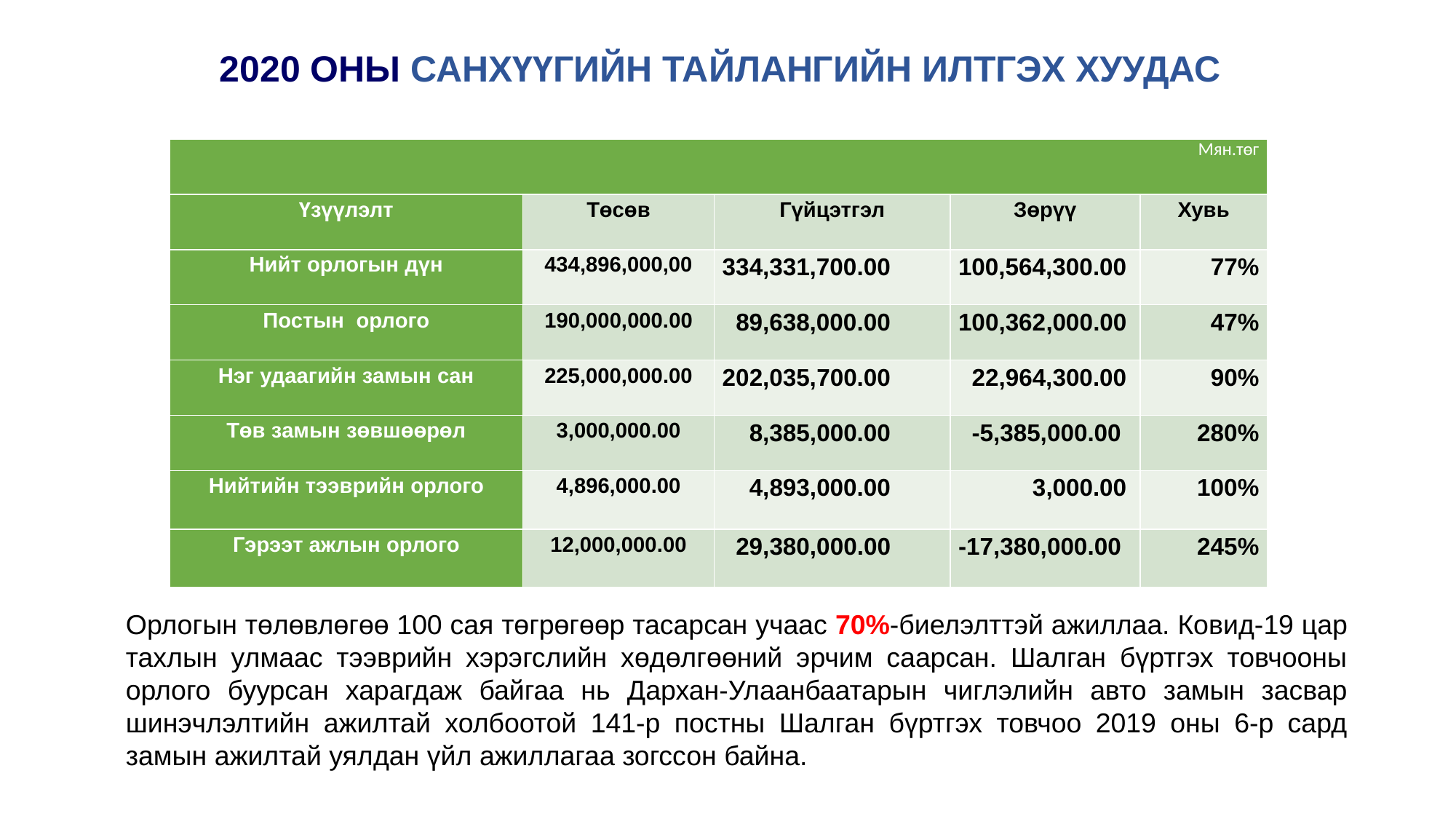

2020 ОНЫ САНХҮҮГИЙН ТАЙЛАНГИЙН ИЛТГЭХ ХУУДАС
| Мян.төг |  |  |  |  |
| --- | --- | --- | --- | --- |
| Үзүүлэлт | Төсөв | Гүйцэтгэл | Зөрүү | Хувь |
| Нийт орлогын дүн | 434,896,000,00 | 334,331,700.00 | 100,564,300.00 | 77% |
| Постын орлого | 190,000,000.00 | 89,638,000.00 | 100,362,000.00 | 47% |
| Нэг удаагийн замын сан | 225,000,000.00 | 202,035,700.00 | 22,964,300.00 | 90% |
| Төв замын зөвшөөрөл | 3,000,000.00 | 8,385,000.00 | -5,385,000.00 | 280% |
| Нийтийн тээврийн орлого | 4,896,000.00 | 4,893,000.00 | 3,000.00 | 100% |
| Гэрээт ажлын орлого | 12,000,000.00 | 29,380,000.00 | -17,380,000.00 | 245% |
Орлогын төлөвлөгөө 100 сая төгрөгөөр тасарсан учаас 70%-биелэлттэй ажиллаа. Ковид-19 цар тахлын улмаас тээврийн хэрэгслийн хөдөлгөөний эрчим саарсан. Шалган бүртгэх товчооны орлого буурсан харагдаж байгаа нь Дархан-Улаанбаатарын чиглэлийн авто замын засвар шинэчлэлтийн ажилтай холбоотой 141-р постны Шалган бүртгэх товчоо 2019 оны 6-р сард замын ажилтай уялдан үйл ажиллагаа зогссон байна.